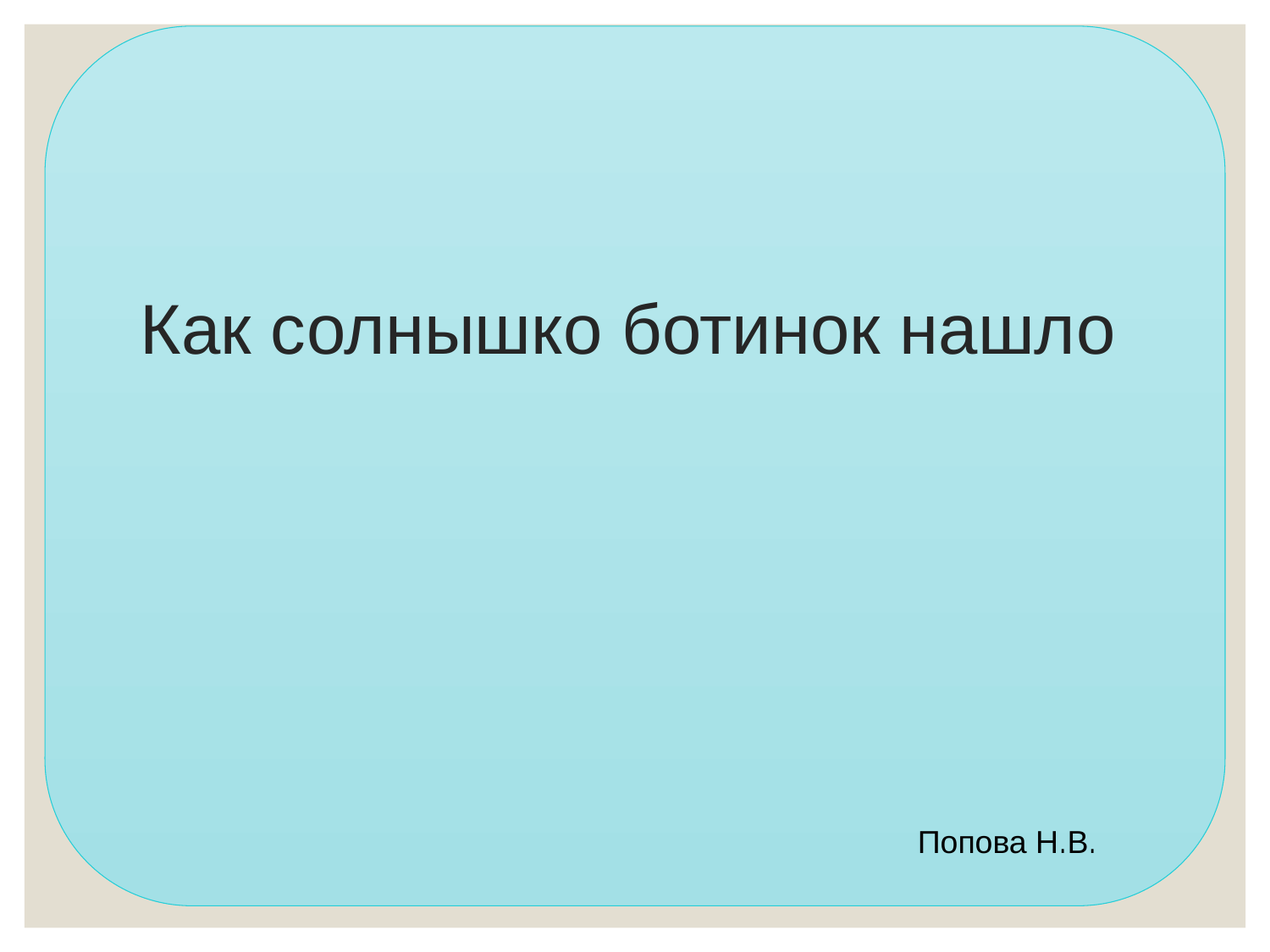

# Как солнышко ботинок нашло
Попова Н.В.